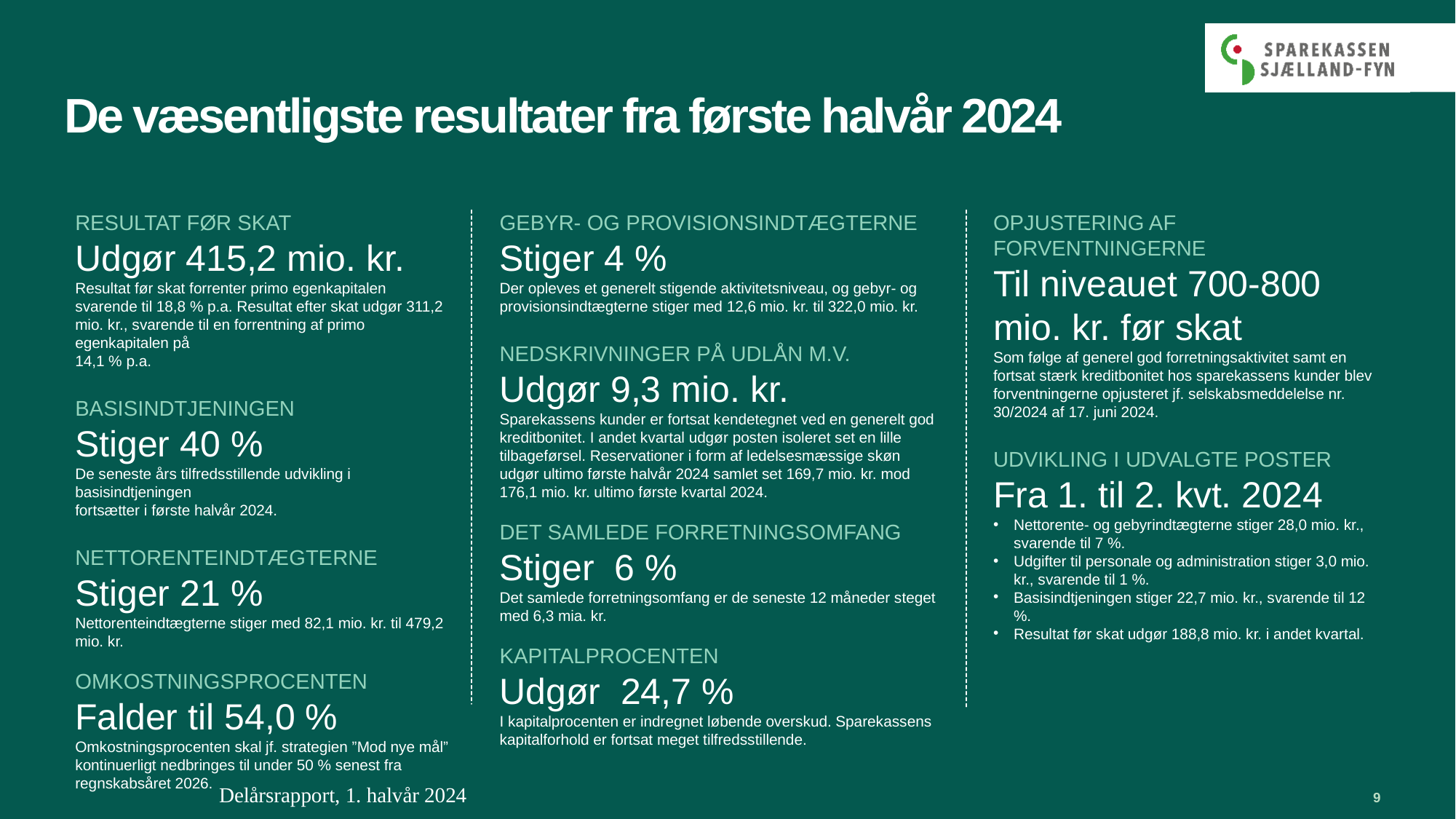

De væsentligste resultater fra første halvår 2024
RESULTAT FØR SKAT
Udgør 415,2 mio. kr.
Resultat før skat forrenter primo egenkapitalen svarende til 18,8 % p.a. Resultat efter skat udgør 311,2 mio. kr., svarende til en forrentning af primo egenkapitalen på
14,1 % p.a.

BASISINDTJENINGEN
Stiger 40 %
De seneste års tilfredsstillende udvikling i basisindtjeningen
fortsætter i første halvår 2024.

NETTORENTEINDTÆGTERNE
Stiger 21 %
Nettorenteindtægterne stiger med 82,1 mio. kr. til 479,2 mio. kr.

OMKOSTNINGSPROCENTEN
Falder til 54,0 %
Omkostningsprocenten skal jf. strategien ”Mod nye mål” kontinuerligt nedbringes til under 50 % senest fra regnskabsåret 2026.

GEBYR- OG PROVISIONSINDTÆGTERNE
Stiger 4 %
Der opleves et generelt stigende aktivitetsniveau, og gebyr- og provisionsindtægterne stiger med 12,6 mio. kr. til 322,0 mio. kr.

NEDSKRIVNINGER PÅ UDLÅN M.V.
Udgør 9,3 mio. kr.
Sparekassens kunder er fortsat kendetegnet ved en generelt god kreditbonitet. I andet kvartal udgør posten isoleret set en lille tilbageførsel. Reservationer i form af ledelsesmæssige skøn udgør ultimo første halvår 2024 samlet set 169,7 mio. kr. mod 176,1 mio. kr. ultimo første kvartal 2024.

DET SAMLEDE FORRETNINGSOMFANG
Stiger  6 %
Det samlede forretningsomfang er de seneste 12 måneder steget med 6,3 mia. kr.

KAPITALPROCENTEN
Udgør  24,7 %
I kapitalprocenten er indregnet løbende overskud. Sparekassens kapitalforhold er fortsat meget tilfredsstillende.

OPJUSTERING AF FORVENTNINGERNE
Til niveauet 700-800 mio. kr. før skat
Som følge af generel god forretningsaktivitet samt en fortsat stærk kreditbonitet hos sparekassens kunder blev forventningerne opjusteret jf. selskabsmeddelelse nr. 30/2024 af 17. juni 2024.

UDVIKLING I UDVALGTE POSTER
Fra 1. til 2. kvt. 2024
Nettorente- og gebyrindtægterne stiger 28,0 mio. kr., svarende til 7 %.
Udgifter til personale og administration stiger 3,0 mio. kr., svarende til 1 %.
Basisindtjeningen stiger 22,7 mio. kr., svarende til 12 %.
Resultat før skat udgør 188,8 mio. kr. i andet kvartal.

9
Delårsrapport, 1. halvår 2024